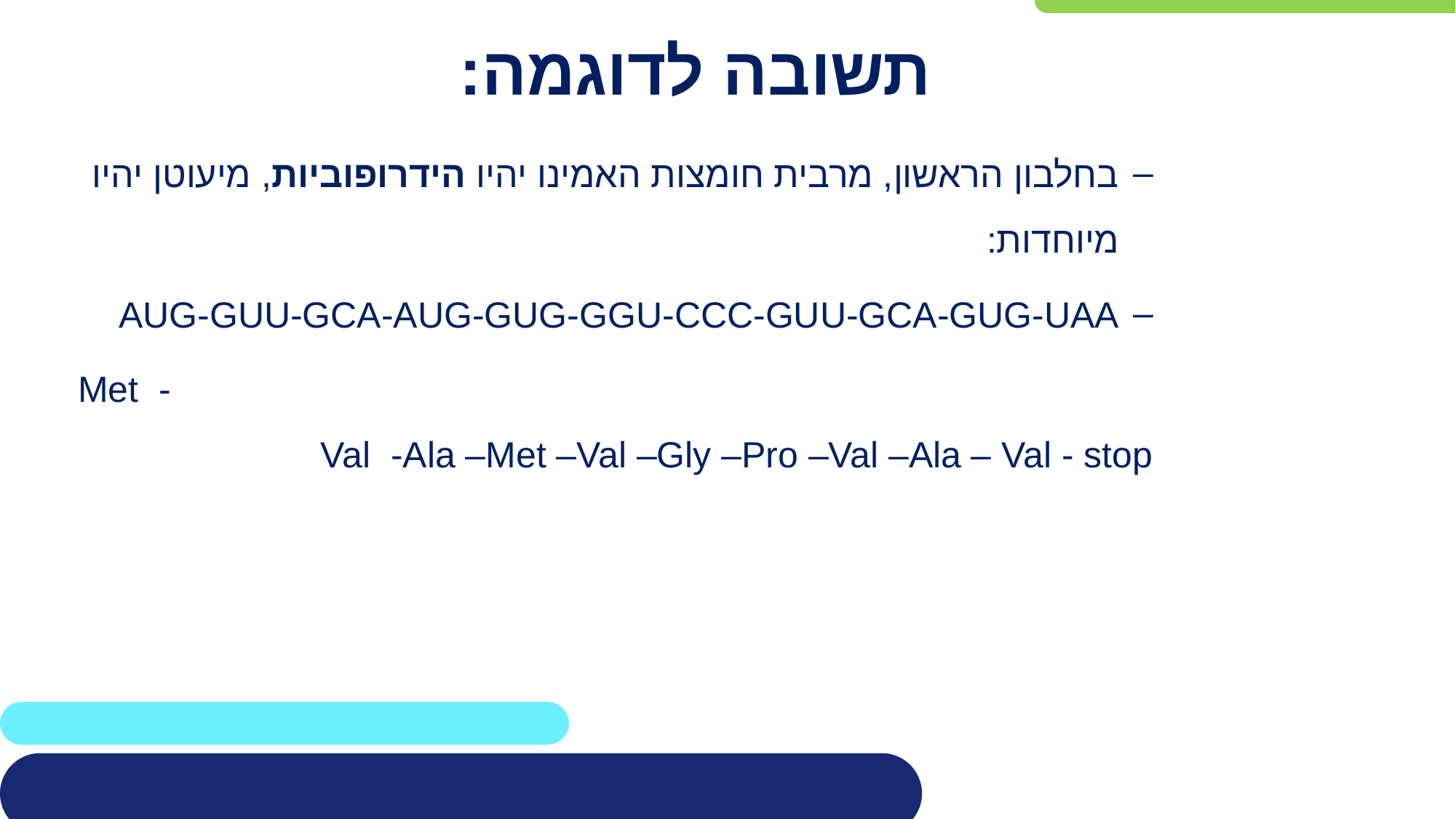

# תשובה לדוגמה:
בחלבון הראשון, מרבית חומצות האמינו יהיו הידרופוביות, מיעוטן יהיו מיוחדות:
AUG-GUU-GCA-AUG-GUG-GGU-CCC-GUU-GCA-GUG-UAA
									 	Met  -Val  -Ala –Met –Val –Gly –Pro –Val –Ala – Val - stop